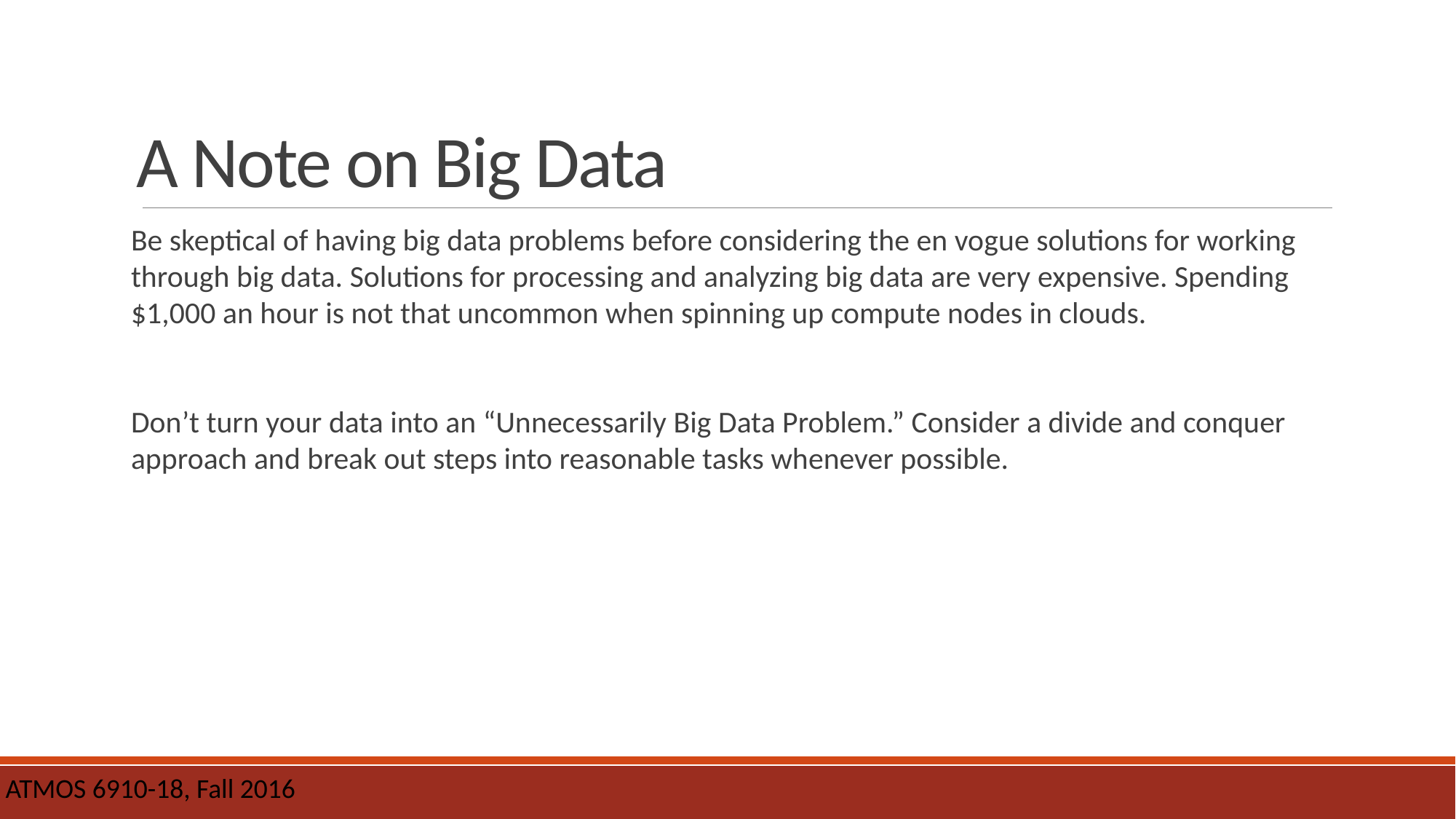

# A Note on Big Data
Be skeptical of having big data problems before considering the en vogue solutions for working through big data. Solutions for processing and analyzing big data are very expensive. Spending $1,000 an hour is not that uncommon when spinning up compute nodes in clouds.

Don’t turn your data into an “Unnecessarily Big Data Problem.” Consider a divide and conquer approach and break out steps into reasonable tasks whenever possible.